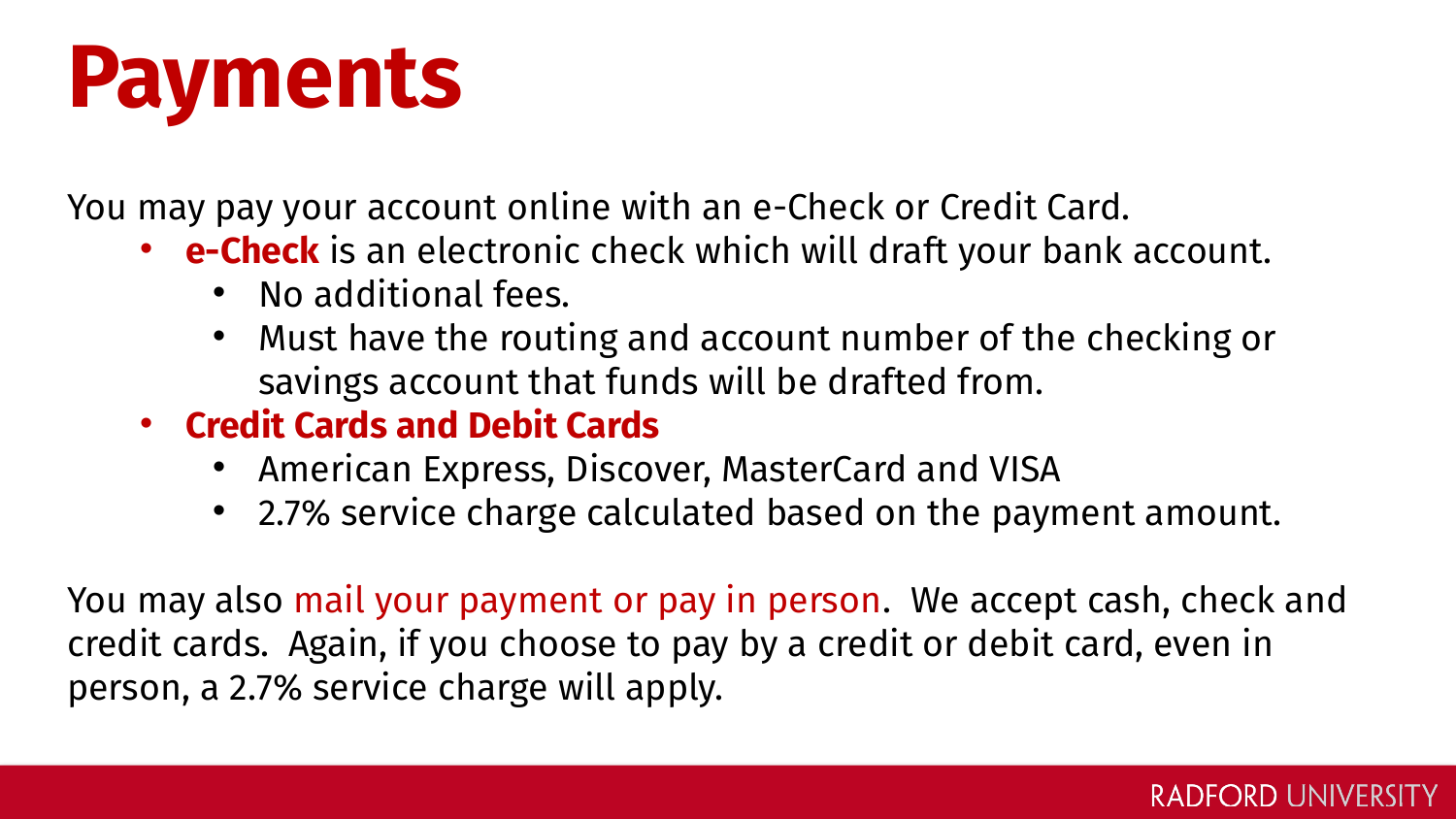

Payments

You may pay your account online with an e-Check or Credit Card.
e-Check is an electronic check which will draft your bank account.
No additional fees.
Must have the routing and account number of the checking or savings account that funds will be drafted from.
Credit Cards and Debit Cards
American Express, Discover, MasterCard and VISA
2.7% service charge calculated based on the payment amount.

You may also mail your payment or pay in person.  We accept cash, check and credit cards.  Again, if you choose to pay by a credit or debit card, even in person, a 2.7% service charge will apply.